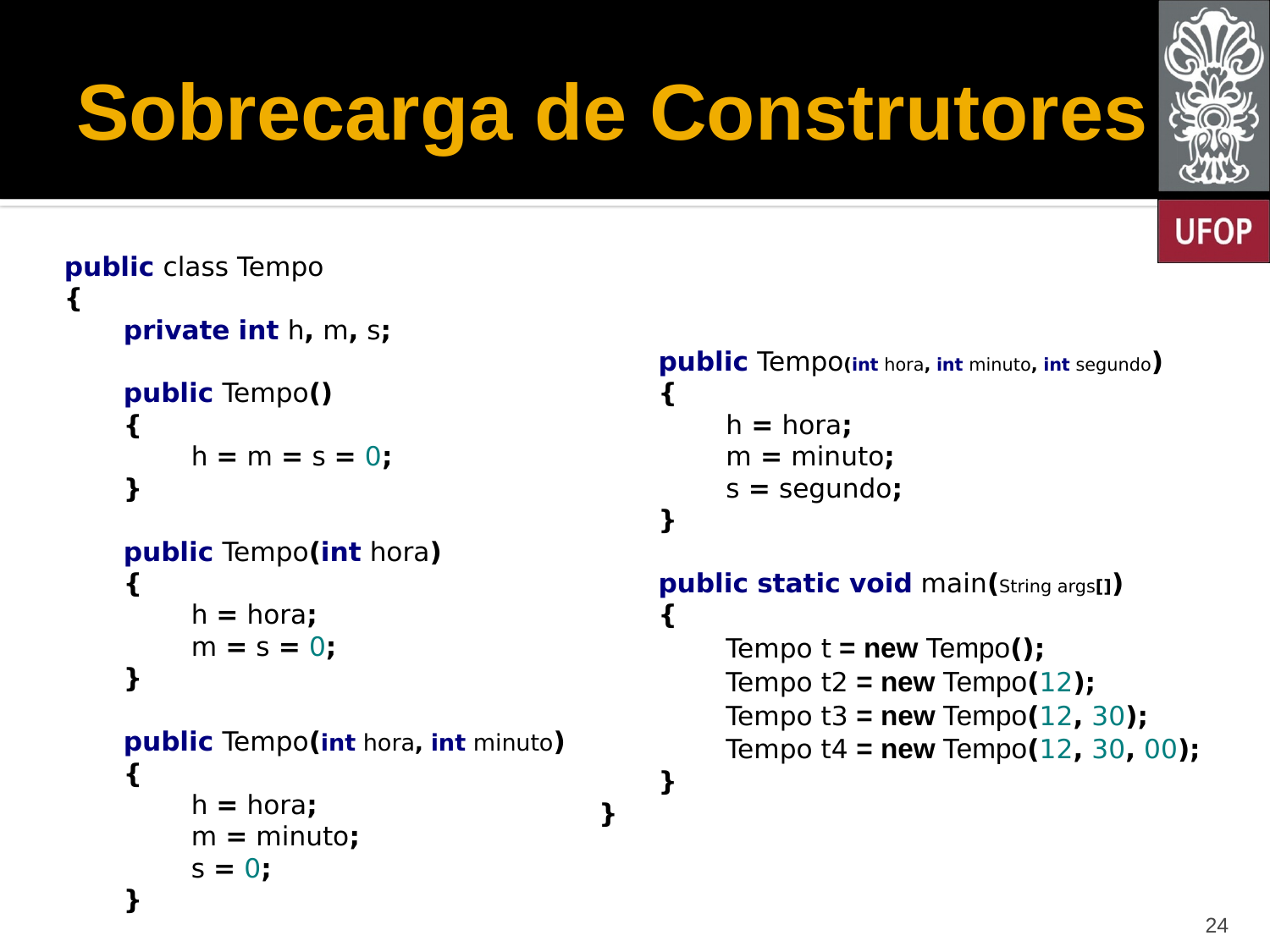

# Sobrecarga de Construtores

       public Tempo(int hora, int minuto, int segundo)
       {
               h = hora;
               m = minuto;
               s = segundo;
       }

       public static void main(String args[])
       {
               Tempo t = new Tempo();
               Tempo t2 = new Tempo(12);
               Tempo t3 = new Tempo(12, 30);
               Tempo t4 = new Tempo(12, 30, 00);
       }
}
public class Tempo
{
       private int h, m, s;

       public Tempo()
       {
               h = m = s = 0;
       }

       public Tempo(int hora)
       {
               h = hora;
               m = s = 0;
       }

       public Tempo(int hora, int minuto)
       {
               h = hora;
               m = minuto;
               s = 0;
       }

24